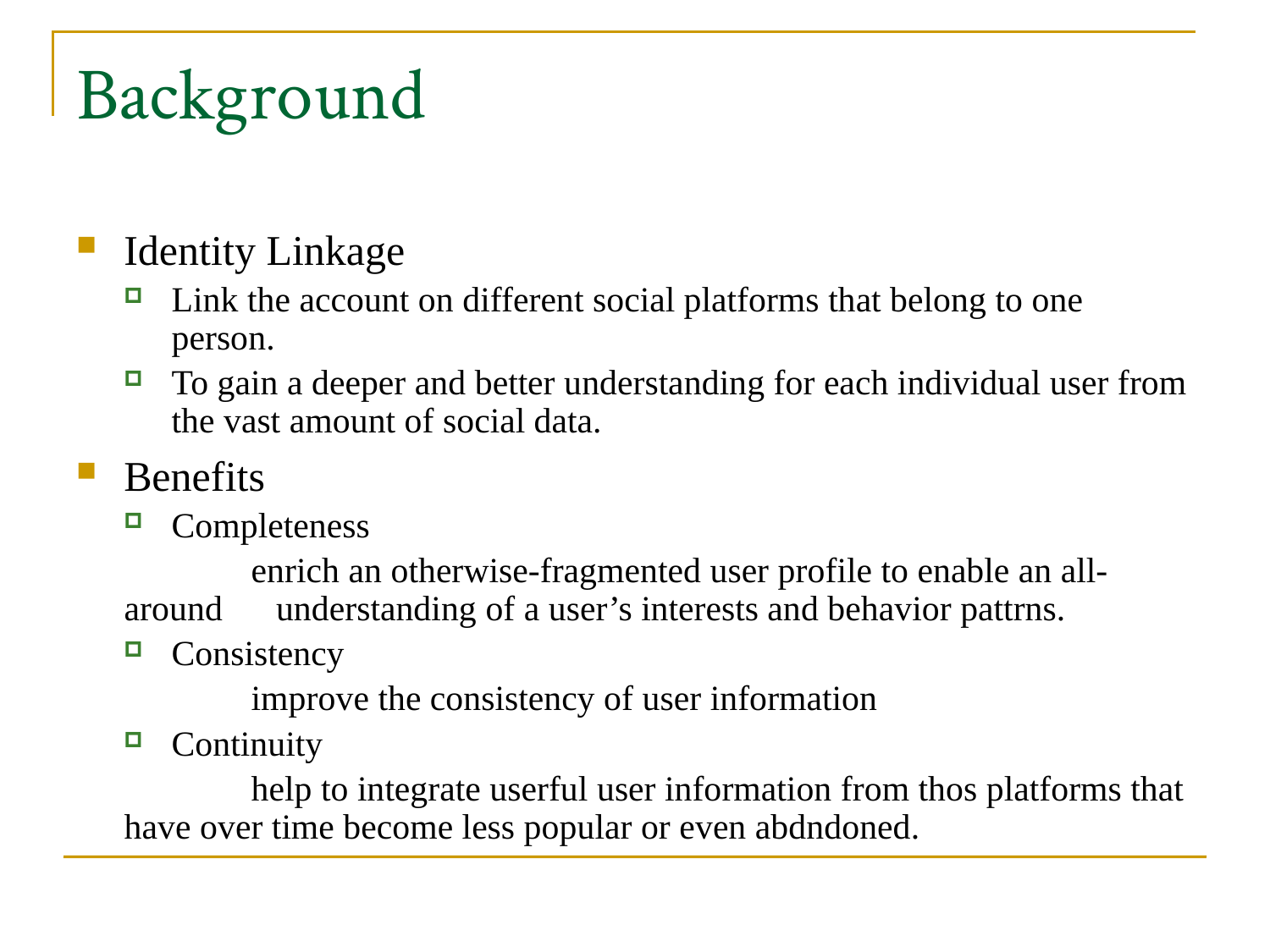

# Background
Identity Linkage
Link the account on different social platforms that belong to one person.
To gain a deeper and better understanding for each individual user from the vast amount of social data.
Benefits
Completeness
	enrich an otherwise-fragmented user profile to enable an all-around      understanding of a user’s interests and behavior pattrns.
Consistency
	improve the consistency of user information
Continuity
	help to integrate userful user information from thos platforms that have over time become less popular or even abdndoned.